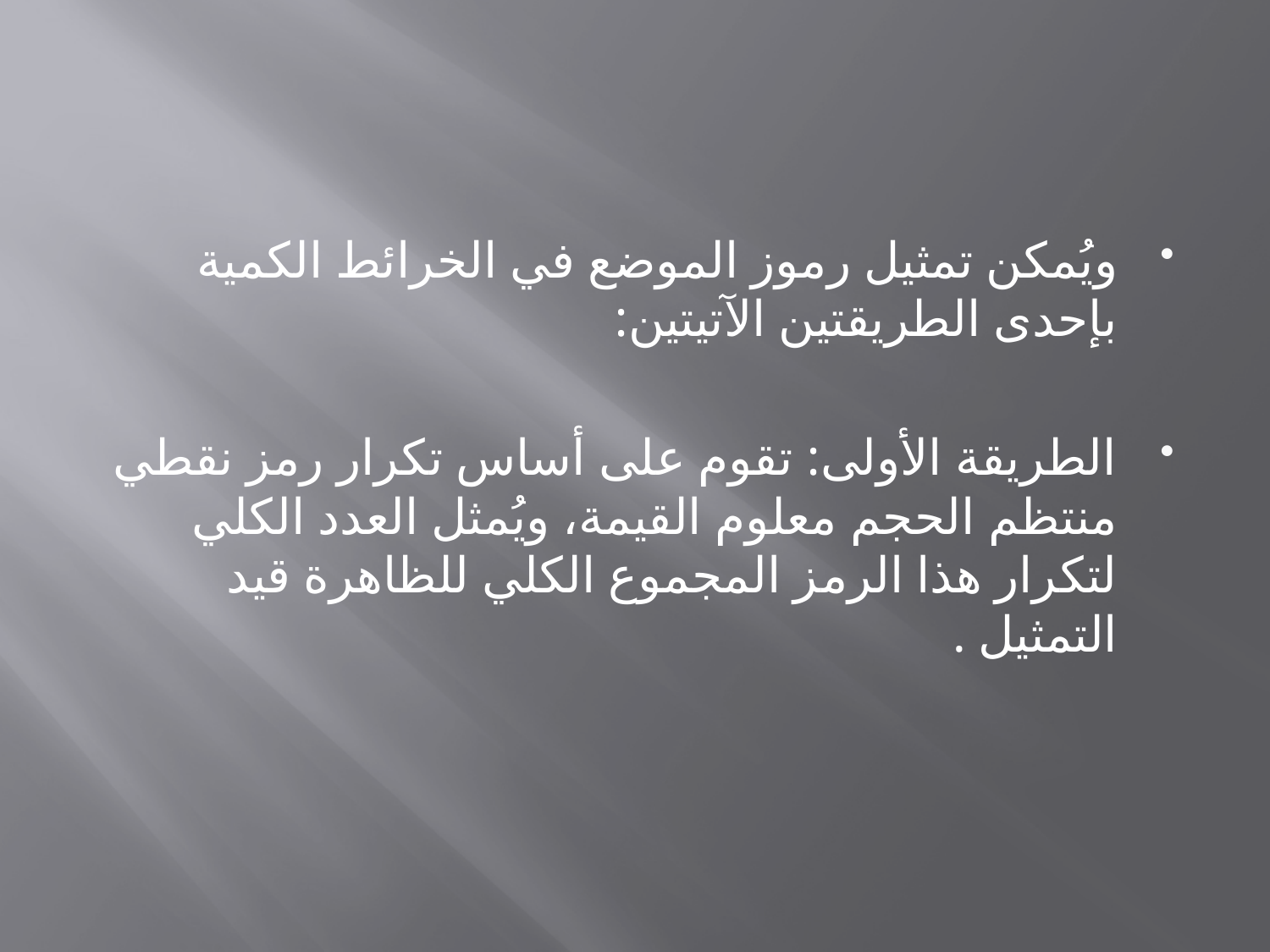

#
ويُمكن تمثيل رموز الموضع في الخرائط الكمية بإحدى الطريقتين الآتيتين:

الطريقة الأولى: تقوم على أساس تكرار رمز نقطي منتظم الحجم معلوم القيمة، ويُمثل العدد الكلي لتكرار هذا الرمز المجموع الكلي للظاهرة قيد التمثيل .